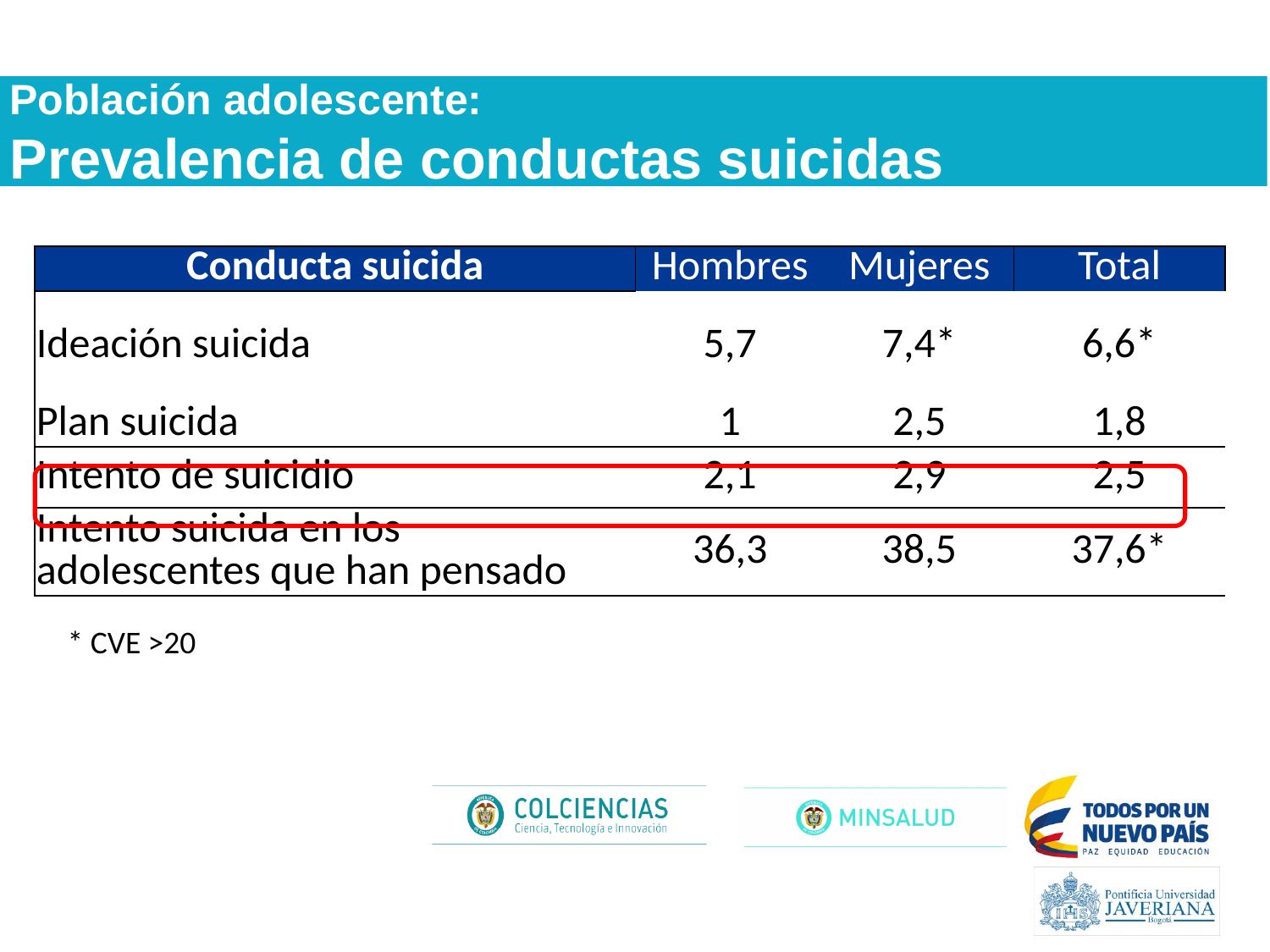

# Población adolescente: Prevalencia de conductas suicidas
| Conducta suicida | Hombres | Mujeres | Total |
| --- | --- | --- | --- |
| Ideación suicida | 5,7 | 7,4\* | 6,6\* |
| Plan suicida | 1 | 2,5 | 1,8 |
| Intento de suicidio | 2,1 | 2,9 | 2,5 |
| Intento suicida en los adolescentes que han pensado | 36,3 | 38,5 | 37,6\* |

* CVE >20